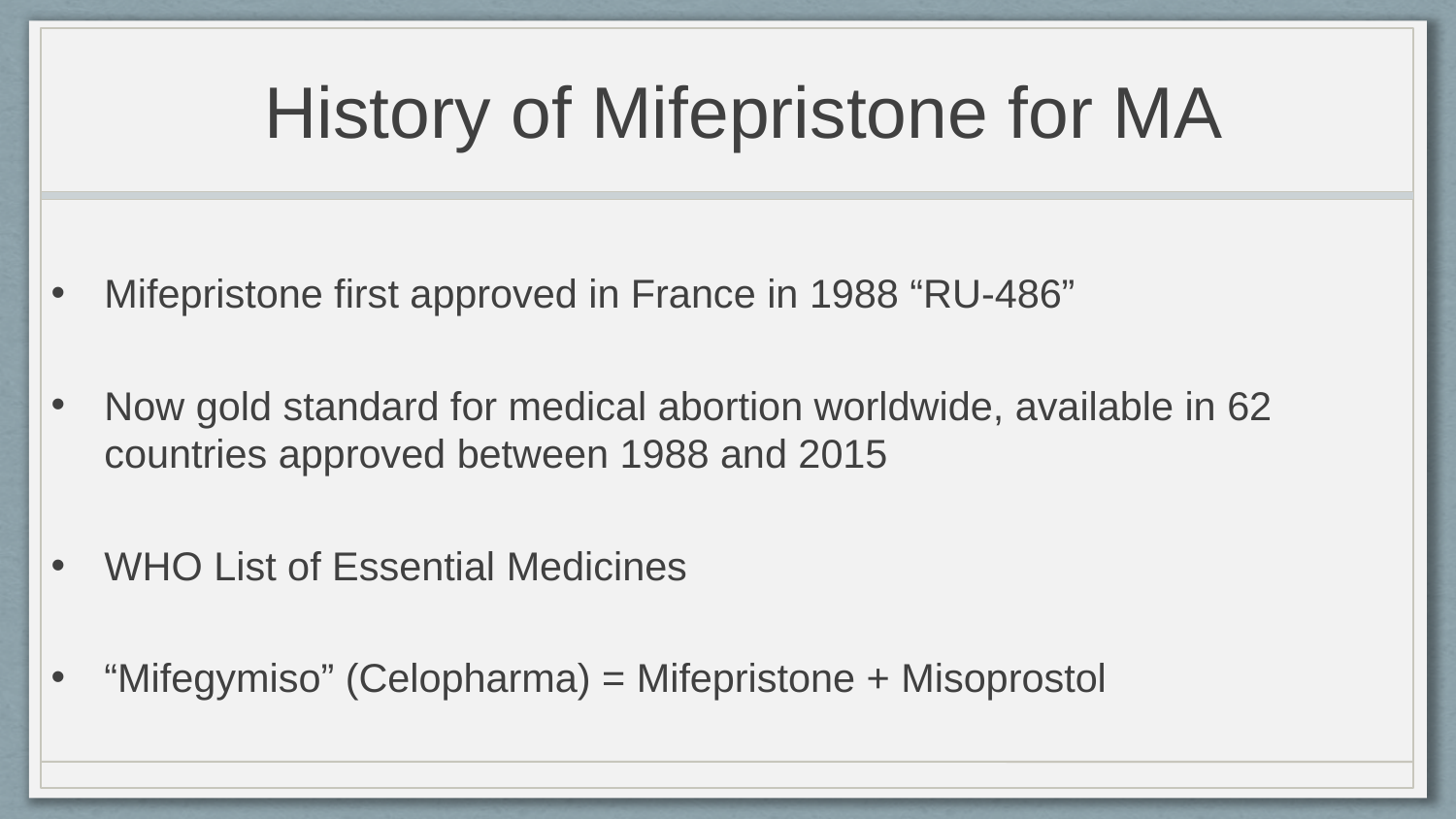

# History of Mifepristone for MA
Mifepristone first approved in France in 1988 “RU-486”
Now gold standard for medical abortion worldwide, available in 62 countries approved between 1988 and 2015
WHO List of Essential Medicines
“Mifegymiso” (Celopharma) = Mifepristone + Misoprostol